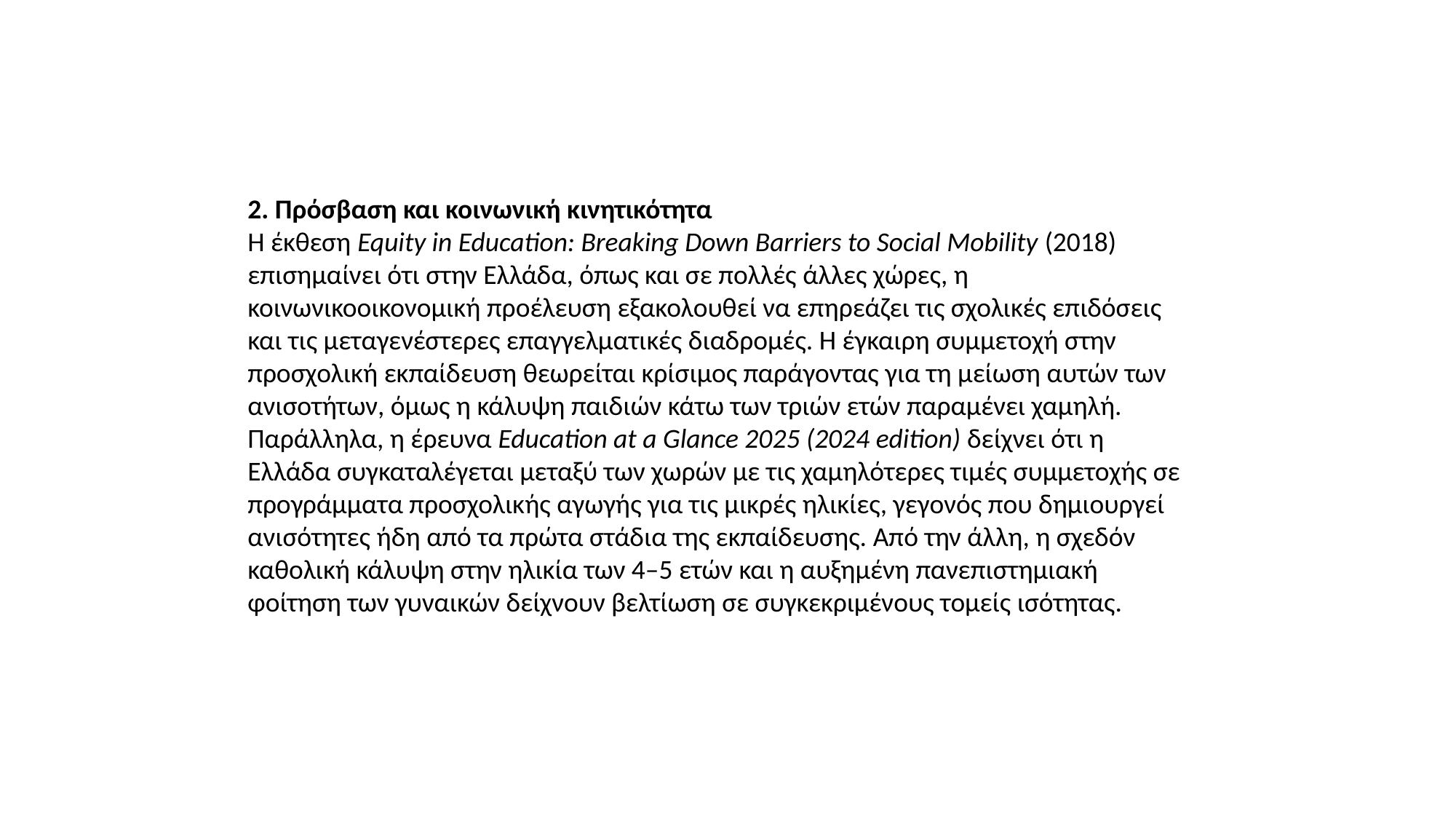

2. Πρόσβαση και κοινωνική κινητικότητα
Η έκθεση Equity in Education: Breaking Down Barriers to Social Mobility (2018) επισημαίνει ότι στην Ελλάδα, όπως και σε πολλές άλλες χώρες, η κοινωνικοοικονομική προέλευση εξακολουθεί να επηρεάζει τις σχολικές επιδόσεις και τις μεταγενέστερες επαγγελματικές διαδρομές. Η έγκαιρη συμμετοχή στην προσχολική εκπαίδευση θεωρείται κρίσιμος παράγοντας για τη μείωση αυτών των ανισοτήτων, όμως η κάλυψη παιδιών κάτω των τριών ετών παραμένει χαμηλή.
Παράλληλα, η έρευνα Education at a Glance 2025 (2024 edition) δείχνει ότι η Ελλάδα συγκαταλέγεται μεταξύ των χωρών με τις χαμηλότερες τιμές συμμετοχής σε προγράμματα προσχολικής αγωγής για τις μικρές ηλικίες, γεγονός που δημιουργεί ανισότητες ήδη από τα πρώτα στάδια της εκπαίδευσης. Από την άλλη, η σχεδόν καθολική κάλυψη στην ηλικία των 4–5 ετών και η αυξημένη πανεπιστημιακή φοίτηση των γυναικών δείχνουν βελτίωση σε συγκεκριμένους τομείς ισότητας.